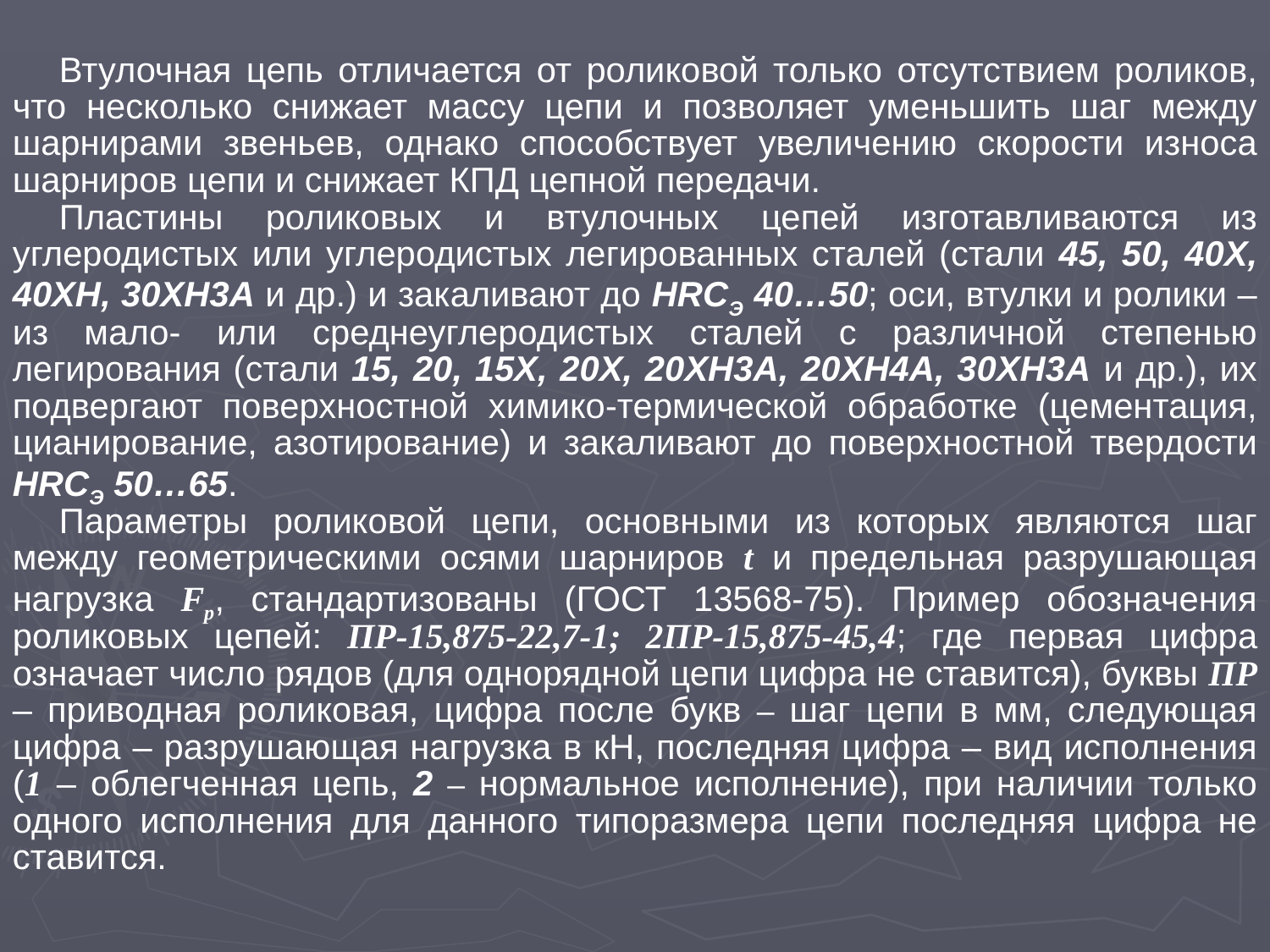

Втулочная цепь отличается от роликовой только отсутствием роликов, что несколько снижает массу цепи и позволяет уменьшить шаг между шарнирами звеньев, однако способствует увеличению скорости износа шарниров цепи и снижает КПД цепной передачи.
Пластины роликовых и втулочных цепей изготавливаются из углеродистых или углеродистых легированных сталей (стали 45, 50, 40Х, 40ХН, 30ХН3А и др.) и закаливают до HRCЭ 40…50; оси, втулки и ролики – из мало- или среднеуглеродистых сталей с различной степенью легирования (стали 15, 20, 15Х, 20Х, 20ХН3А, 20ХН4А, 30ХН3А и др.), их подвергают поверхностной химико-термической обработке (цементация, цианирование, азотирование) и закаливают до поверхностной твердости HRCЭ 50…65.
Параметры роликовой цепи, основными из которых являются шаг между геометрическими осями шарниров t и предельная разрушающая нагрузка Fp, стандартизованы (ГОСТ 13568-75). Пример обозначения роликовых цепей: ПР-15,875-22,7-1; 2ПР-15,875-45,4; где первая цифра означает число рядов (для однорядной цепи цифра не ставится), буквы ПР – приводная роликовая, цифра после букв – шаг цепи в мм, следующая цифра – разрушающая нагрузка в кН, последняя цифра – вид исполнения (1 – облегченная цепь, 2 – нормальное исполнение), при наличии только одного исполнения для данного типоразмера цепи последняя цифра не ставится.